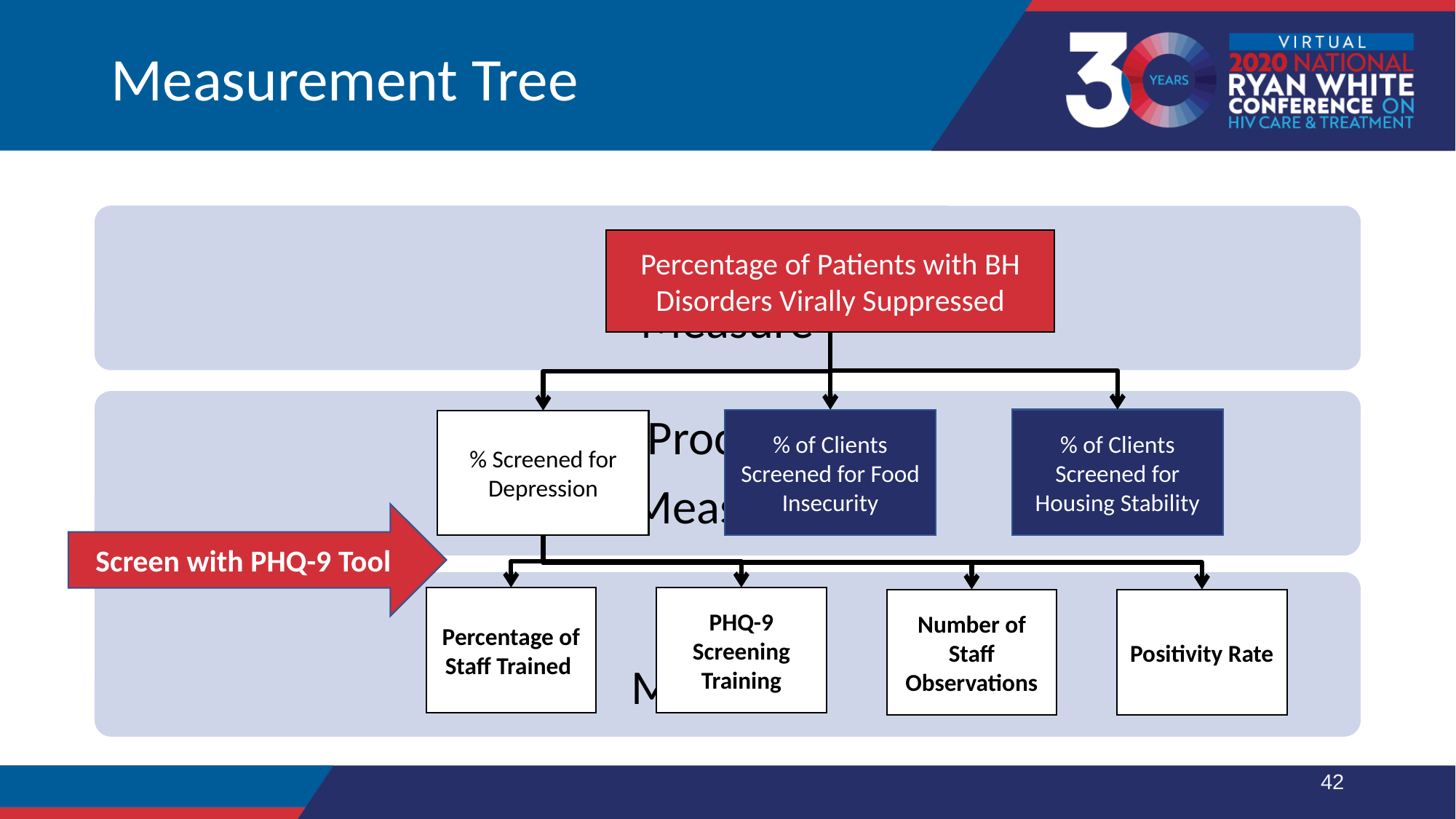

# Measurement Tree
Step
Measures
Process
Measures
Outcome
Measure

Percentage of Patients with BH Disorders Virally Suppressed
% of Clients Screened for Housing Stability
% of Clients Screened for Food Insecurity
% Screened for Depression
Screen with PHQ-9 Tool
Percentage of Staff Trained
PHQ-9 Screening Training
Number of Staff Observations
Positivity Rate
42